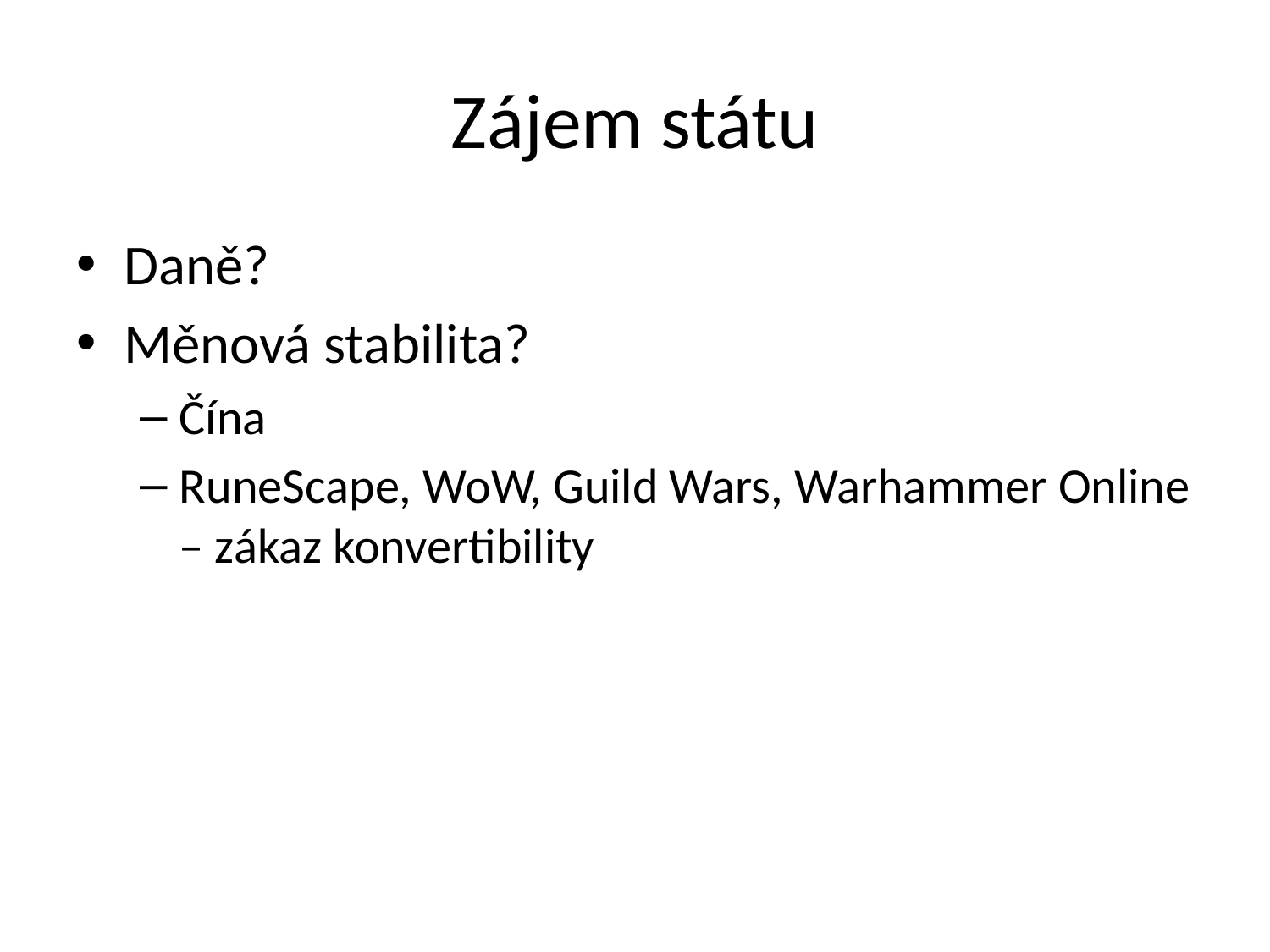

# Zájem státu
Daně?
Měnová stabilita?
Čína
RuneScape, WoW, Guild Wars, Warhammer Online – zákaz konvertibility